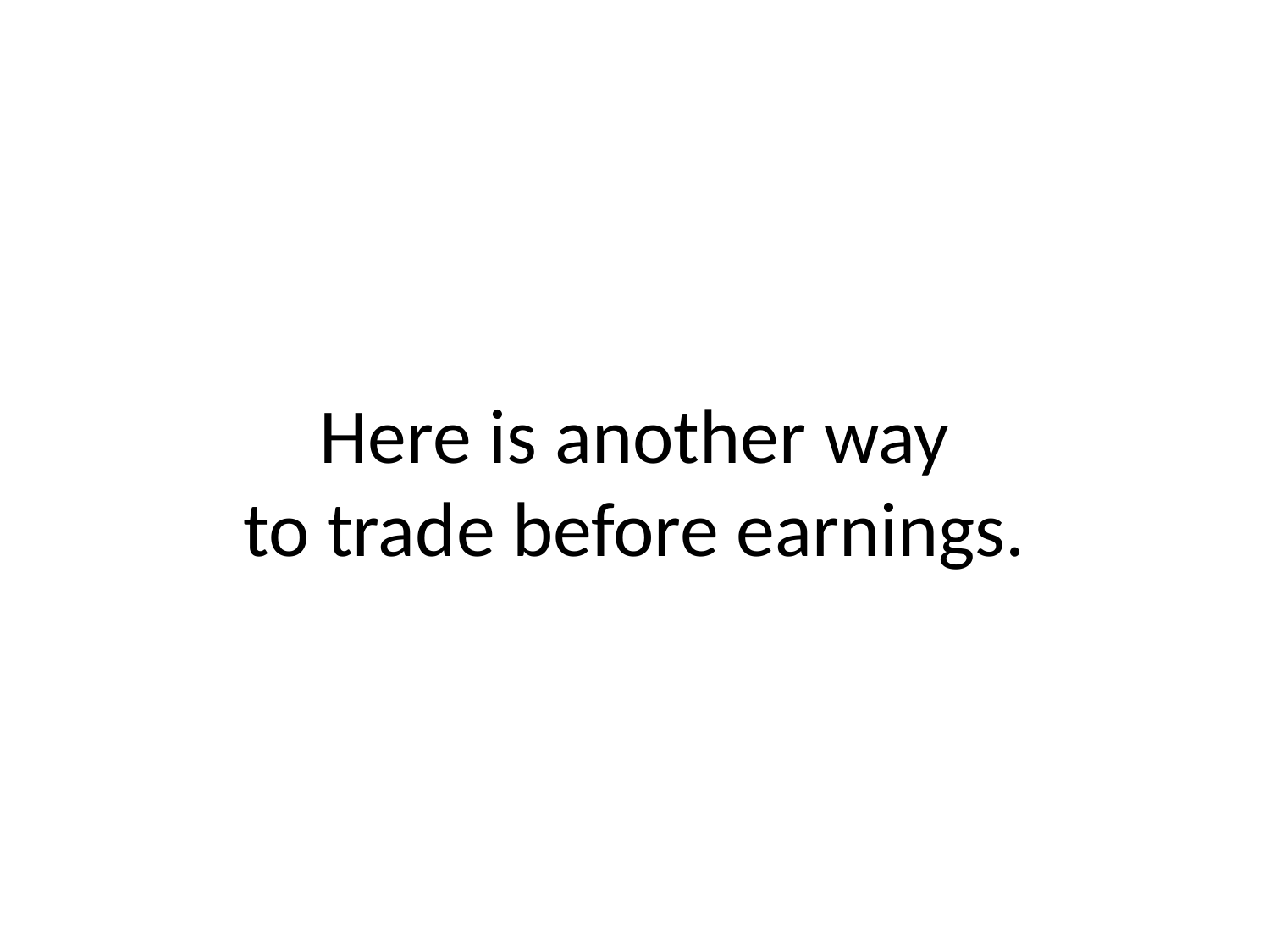

# Here is another way to trade before earnings.